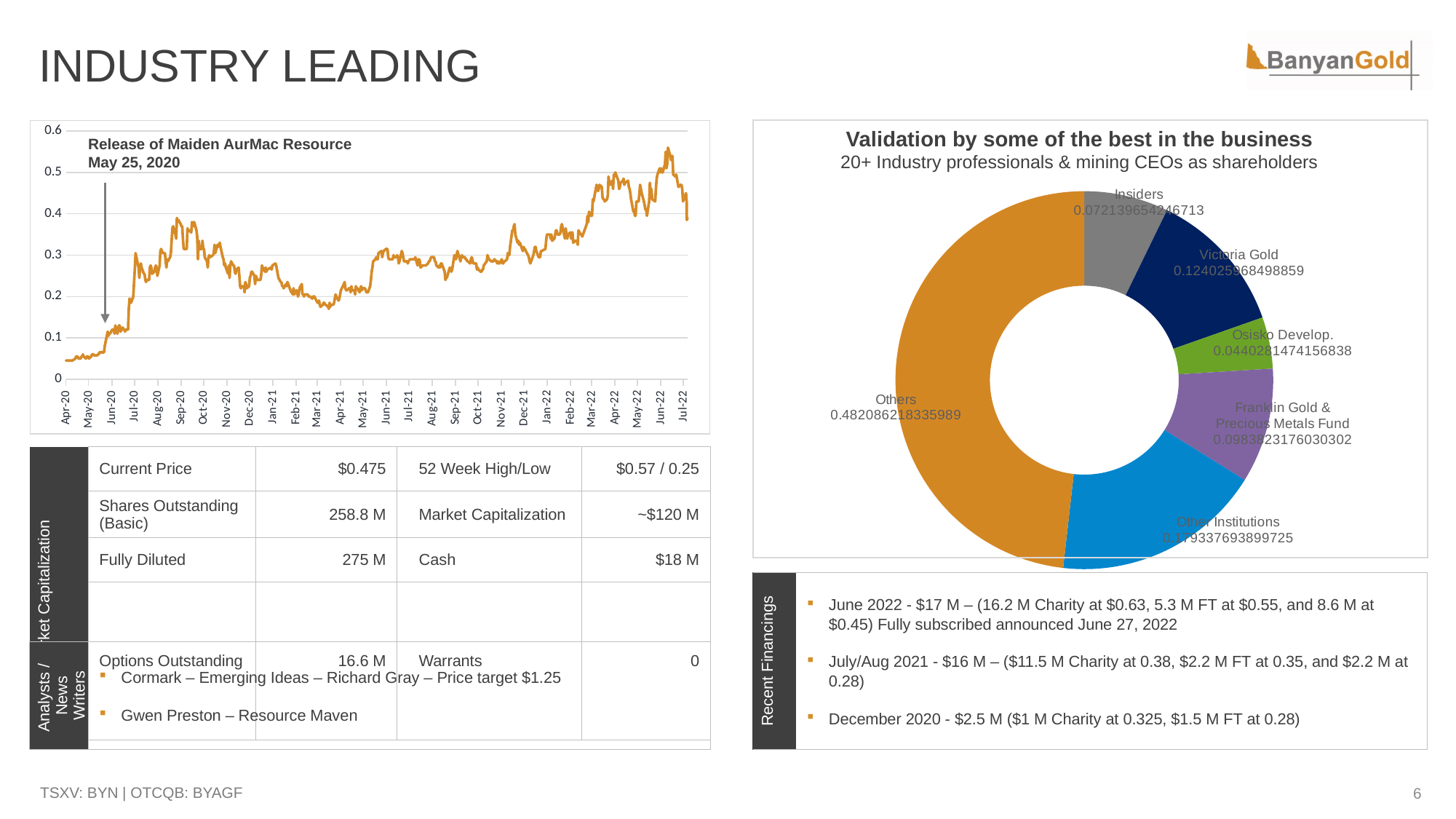

# INDUSTRY LEADING

### Chart

| Category | Close |
|---|---|
| 43864 | 0.08 |
| 43865 | 0.075 |
| 43866 | 0.07 |
| 43867 | 0.075 |
| 43868 | 0.07 |
| 43871 | 0.075 |
| 43872 | 0.07 |
| 43873 | 0.07 |
| 43874 | 0.07 |
| 43875 | 0.06 |
| 43879 | 0.06 |
| 43880 | 0.06 |
| 43881 | 0.06 |
| 43882 | 0.06 |
| 43885 | 0.06 |
| 43886 | 0.06 |
| 43887 | 0.06 |
| 43888 | 0.055 |
| 43889 | 0.055 |
| 43892 | 0.05 |
| 43893 | 0.055 |
| 43894 | 0.0575 |
| 43895 | 0.055 |
| 43896 | 0.055 |
| 43899 | 0.055 |
| 43900 | 0.055 |
| 43901 | 0.055 |
| 43902 | 0.045 |
| 43903 | 0.04 |
| 43906 | 0.035 |
| 43907 | 0.04 |
| 43908 | 0.045 |
| 43909 | 0.04 |
| 43910 | 0.04 |
| 43913 | 0.035 |
| 43914 | 0.04 |
| 43915 | 0.045 |
| 43916 | 0.045 |
| 43917 | 0.05 |
| 43920 | 0.05 |
| 43921 | 0.045 |
| 43922 | 0.045 |
| 43923 | 0.045 |
| 43924 | 0.045 |
| 43927 | 0.045 |
| 43928 | 0.045 |
| 43929 | 0.045 |
| 43930 | 0.045 |
| 43934 | 0.05 |
| 43935 | 0.055 |
| 43936 | 0.055 |
| 43937 | 0.055 |
| 43938 | 0.05 |
| 43941 | 0.05 |
| 43942 | 0.055 |
| 43943 | 0.055 |
| 43944 | 0.06 |
| 43945 | 0.055 |
| 43948 | 0.05 |
| 43949 | 0.055 |
| 43950 | 0.055 |
| 43951 | 0.055 |
| 43952 | 0.05 |
| 43955 | 0.055 |
| 43956 | 0.06 |
| 43957 | 0.06 |
| 43958 | 0.06 |
| 43959 | 0.0575 |
| 43962 | 0.0575 |
| 43963 | 0.0575 |
| 43964 | 0.06 |
| 43965 | 0.06 |
| 43966 | 0.065 |
| 43969 | 0.065 |
| 43970 | 0.065 |
| 43971 | 0.065 |
| 43972 | 0.065 |
| 43973 | 0.08 |
| 43977 | 0.115 |
| 43978 | 0.105 |
| 43979 | 0.11 |
| 43980 | 0.11 |
| 43983 | 0.12 |
| 43984 | 0.12 |
| 43985 | 0.12 |
| 43986 | 0.11 |
| 43987 | 0.13 |
| 43990 | 0.11 |
| 43991 | 0.125 |
| 43992 | 0.13 |
| 43993 | 0.13 |
| 43994 | 0.115 |
| 43997 | 0.125 |
| 43998 | 0.12 |
| 43999 | 0.12 |
| 44000 | 0.115 |
| 44001 | 0.12 |
| 44004 | 0.12 |
| 44005 | 0.17 |
| 44006 | 0.195 |
| 44007 | 0.19 |
| 44008 | 0.185 |
| 44011 | 0.2 |
| 44012 | 0.235 |
| 44013 | 0.265 |
| 44014 | 0.305 |
| 44018 | 0.27 |
| 44019 | 0.245 |
| 44020 | 0.27 |
| 44021 | 0.28 |
| 44022 | 0.27 |
| 44025 | 0.255 |
| 44026 | 0.255 |
| 44027 | 0.24 |
| 44028 | 0.235 |
| 44029 | 0.24 |
| 44032 | 0.24 |
| 44033 | 0.27 |
| 44034 | 0.275 |
| 44035 | 0.27 |
| 44036 | 0.255 |
| 44039 | 0.26 |
| 44040 | 0.27 |
| 44041 | 0.275 |
| 44042 | 0.27 |
| 44043 | 0.25 |
| 44046 | 0.275 |
| 44047 | 0.31 |
| 44048 | 0.315 |
| 44049 | 0.31 |
| 44050 | 0.305 |
| 44053 | 0.305 |
| 44054 | 0.285 |
| 44055 | 0.27 |
| 44056 | 0.29 |
| 44057 | 0.285 |
| 44060 | 0.295 |
| 44061 | 0.305 |
| 44062 | 0.335 |
| 44063 | 0.365 |
| 44064 | 0.37 |
| 44067 | 0.35 |
| 44068 | 0.34 |
| 44069 | 0.39 |
| 44070 | 0.38 |
| 44071 | 0.385 |
| 44074 | 0.375 |
| 44075 | 0.37 |
| 44076 | 0.37 |
| 44077 | 0.34 |
| 44078 | 0.315 |
| 44082 | 0.315 |
| 44083 | 0.365 |
| 44084 | 0.36 |
| 44085 | 0.36 |
| 44088 | 0.355 |
| 44089 | 0.38 |
| 44090 | 0.375 |
| 44091 | 0.37 |
| 44092 | 0.38 |
| 44095 | 0.36 |
| 44096 | 0.345 |
| 44097 | 0.29 |
| 44098 | 0.335 |
| 44099 | 0.315 |
| 44102 | 0.315 |
| 44103 | 0.335 |
| 44104 | 0.315 |
| 44105 | 0.315 |
| 44106 | 0.295 |
| 44109 | 0.285 |
| 44110 | 0.27 |
| 44111 | 0.295 |
| 44112 | 0.3 |
| 44113 | 0.295 |
| 44117 | 0.3 |
| 44118 | 0.305 |
| 44119 | 0.325 |
| 44120 | 0.305 |
| 44123 | 0.325 |
| 44124 | 0.32 |
| 44125 | 0.325 |
| 44126 | 0.33 |
| 44127 | 0.32 |
| 44130 | 0.295 |
| 44131 | 0.29 |
| 44132 | 0.275 |
| 44133 | 0.28 |
| 44134 | 0.27 |
| 44137 | 0.255 |
| 44138 | 0.275 |
| 44139 | 0.245 |
| 44140 | 0.275 |
| 44141 | 0.285 |
| 44144 | 0.275 |
| 44145 | 0.275 |
| 44146 | 0.26 |
| 44147 | 0.255 |
| 44148 | 0.265 |
| 44151 | 0.27 |
| 44152 | 0.25 |
| 44153 | 0.225 |
| 44154 | 0.22 |
| 44155 | 0.225 |
| 44158 | 0.225 |
| 44159 | 0.21 |
| 44160 | 0.235 |
| 44161 | 0.23 |
| 44162 | 0.22 |
| 44165 | 0.225 |
| 44166 | 0.245 |
| 44167 | 0.25 |
| 44168 | 0.26 |
| 44169 | 0.26 |
| 44172 | 0.25 |
| 44173 | 0.23 |
| 44174 | 0.25 |
| 44175 | 0.245 |
| 44176 | 0.24 |
| 44179 | 0.24 |
| 44180 | 0.24 |
| 44181 | 0.25 |
| 44182 | 0.275 |
| 44183 | 0.27 |
| 44186 | 0.26 |
| 44187 | 0.27 |
| 44188 | 0.26 |
| 44189 | 0.265 |
| 44194 | 0.27 |
| 44195 | 0.265 |
| 44196 | 0.275 |
| 44200 | 0.28 |
| 44201 | 0.275 |
| 44202 | 0.265 |
| 44203 | 0.255 |
| 44204 | 0.245 |
| 44207 | 0.235 |
| 44208 | 0.235 |
| 44209 | 0.225 |
| 44210 | 0.225 |
| 44211 | 0.22 |
| 44214 | 0.23 |
| 44215 | 0.225 |
| 44216 | 0.235 |
| 44217 | 0.23 |
| 44218 | 0.225 |
| 44221 | 0.21 |
| 44222 | 0.21 |
| 44223 | 0.205 |
| 44224 | 0.22 |
| 44225 | 0.205 |
| 44228 | 0.215 |
| 44229 | 0.21 |
| 44230 | 0.2 |
| 44231 | 0.205 |
| 44232 | 0.22 |
| 44235 | 0.23 |
| 44236 | 0.205 |
| 44237 | 0.205 |
| 44238 | 0.2 |
| 44239 | 0.205 |
| 44243 | 0.205 |
| 44244 | 0.2 |
| 44245 | 0.2 |
| 44246 | 0.2 |
| 44249 | 0.195 |
| 44250 | 0.2 |
| 44251 | 0.2 |
| 44252 | 0.2 |
| 44253 | 0.195 |
| 44256 | 0.185 |
| 44257 | 0.185 |
| 44258 | 0.19 |
| 44259 | 0.18 |
| 44260 | 0.175 |
| 44263 | 0.18 |
| 44264 | 0.185 |
| 44265 | 0.185 |
| 44266 | 0.18 |
| 44267 | 0.18 |
| 44270 | 0.175 |
| 44271 | 0.17 |
| 44272 | 0.185 |
| 44273 | 0.175 |
| 44274 | 0.18 |
| 44277 | 0.18 |
| 44278 | 0.185 |
| 44279 | 0.195 |
| 44280 | 0.205 |
| 44281 | 0.2 |
| 44284 | 0.19 |
| 44285 | 0.195 |
| 44286 | 0.205 |
| 44287 | 0.215 |
| 44291 | 0.23 |
| 44292 | 0.235 |
| 44293 | 0.22 |
| 44294 | 0.215 |
| 44295 | 0.215 |
| 44298 | 0.22 |
| 44299 | 0.22 |
| 44300 | 0.21 |
| 44301 | 0.225 |
| 44302 | 0.215 |
| 44305 | 0.215 |
| 44306 | 0.205 |
| 44307 | 0.225 |
| 44308 | 0.22 |
| 44309 | 0.22 |
| 44312 | 0.21 |
| 44313 | 0.22 |
| 44314 | 0.225 |
| 44315 | 0.215 |
| 44316 | 0.22 |
| 44319 | 0.22 |
| 44320 | 0.215 |
| 44321 | 0.21 |
| 44322 | 0.21 |
| 44323 | 0.21 |
| 44326 | 0.225 |
| 44327 | 0.24 |
| 44328 | 0.26 |
| 44329 | 0.27 |
| 44330 | 0.285 |
| 44333 | 0.29 |
| 44334 | 0.295 |
| 44335 | 0.29 |
| 44336 | 0.29 |
| 44337 | 0.305 |
| 44341 | 0.31 |
| 44342 | 0.295 |
| 44343 | 0.305 |
| 44344 | 0.31 |
| 44347 | 0.315 |
| 44348 | 0.315 |
| 44349 | 0.315 |
| 44350 | 0.295 |
| 44351 | 0.29 |
| 44354 | 0.29 |
| 44355 | 0.29 |
| 44356 | 0.29 |
| 44357 | 0.3 |
| 44358 | 0.295 |
| 44361 | 0.295 |
| 44362 | 0.3 |
| 44363 | 0.295 |
| 44364 | 0.28 |
| 44365 | 0.285 |
| 44368 | 0.31 |
| 44369 | 0.305 |
| 44370 | 0.295 |
| 44371 | 0.285 |
| 44372 | 0.285 |
| 44375 | 0.285 |
| 44376 | 0.28 |
| 44377 | 0.285 |
| 44379 | 0.29 |
| 44385 | 0.29 |
| 44386 | 0.295 |
| 44389 | 0.275 |
| 44390 | 0.29 |
| 44391 | 0.29 |
| 44392 | 0.285 |
| 44393 | 0.27 |
| 44396 | 0.275 |
| 44397 | 0.275 |
| 44398 | 0.275 |
| 44399 | 0.275 |
| 44400 | 0.275 |
| 44403 | 0.28 |
| 44404 | 0.285 |
| 44405 | 0.285 |
| 44406 | 0.29 |
| 44407 | 0.295 |
| 44411 | 0.295 |
| 44412 | 0.285 |
| 44413 | 0.285 |
| 44414 | 0.275 |
| 44417 | 0.27 |
| 44418 | 0.275 |
| 44419 | 0.27 |
| 44420 | 0.28 |
| 44421 | 0.28 |
| 44424 | 0.265 |
| 44425 | 0.26 |
| 44426 | 0.24 |
| 44427 | 0.245 |
| 44428 | 0.245 |
| 44431 | 0.265 |
| 44432 | 0.27 |
| 44433 | 0.265 |
| 44434 | 0.26 |
| 44435 | 0.265 |
| 44438 | 0.3 |
| 44439 | 0.295 |
| 44440 | 0.29 |
| 44441 | 0.3 |
| 44442 | 0.31 |
| 44446 | 0.285 |
| 44447 | 0.295 |
| 44448 | 0.3 |
| 44449 | 0.295 |
| 44452 | 0.295 |
| 44453 | 0.29 |
| 44454 | 0.29 |
| 44455 | 0.285 |
| 44456 | 0.285 |
| 44459 | 0.28 |
| 44460 | 0.29 |
| 44461 | 0.295 |
| 44462 | 0.29 |
| 44463 | 0.28 |
| 44466 | 0.28 |
| 44467 | 0.28 |
| 44468 | 0.265 |
| 44469 | 0.27 |
| 44470 | 0.265 |
| 44473 | 0.26 |
| 44474 | 0.26 |
| 44475 | 0.265 |
| 44476 | 0.265 |
| 44477 | 0.275 |
| 44481 | 0.285 |
| 44482 | 0.3 |
| 44483 | 0.295 |
| 44484 | 0.29 |
| 44487 | 0.285 |
| 44488 | 0.285 |
| 44489 | 0.285 |
| 44490 | 0.285 |
| 44491 | 0.29 |
| 44494 | 0.285 |
| 44495 | 0.28 |
| 44496 | 0.285 |
| 44497 | 0.28 |
| 44498 | 0.28 |
| 44501 | 0.29 |
| 44502 | 0.28 |
| 44503 | 0.28 |
| 44504 | 0.285 |
| 44505 | 0.285 |
| 44508 | 0.29 |
| 44509 | 0.305 |
| 44510 | 0.3 |
| 44511 | 0.3 |
| 44512 | 0.32 |
| 44515 | 0.36 |
| 44516 | 0.36 |
| 44517 | 0.37 |
| 44518 | 0.375 |
| 44519 | 0.35 |
| 44522 | 0.33 |
| 44523 | 0.335 |
| 44524 | 0.325 |
| 44525 | 0.33 |
| 44526 | 0.325 |
| 44529 | 0.31 |
| 44530 | 0.32 |
| 44531 | 0.315 |
| 44532 | 0.315 |
| 44533 | 0.31 |
| 44536 | 0.3 |
| 44537 | 0.295 |
| 44538 | 0.285 |
| 44539 | 0.28 |
| 44540 | 0.285 |
| 44543 | 0.3 |
| 44544 | 0.31 |
| 44545 | 0.32 |
| 44546 | 0.32 |
| 44547 | 0.31 |
| 44550 | 0.295 |
| 44551 | 0.295 |
| 44552 | 0.295 |
| 44553 | 0.31 |
| 44554 | 0.31 |
| 44559 | 0.315 |
| 44560 | 0.335 |
| 44561 | 0.35 |
| 44565 | 0.35 |
| 44566 | 0.34 |
| 44567 | 0.35 |
| 44568 | 0.335 |
| 44571 | 0.34 |
| 44572 | 0.35 |
| 44573 | 0.36 |
| 44574 | 0.36 |
| 44575 | 0.35 |
| 44578 | 0.35 |
| 44579 | 0.355 |
| 44580 | 0.37 |
| 44581 | 0.375 |
| 44582 | 0.365 |
| 44585 | 0.34 |
| 44586 | 0.365 |
| 44587 | 0.35 |
| 44588 | 0.34 |
| 44589 | 0.35 |
| 44592 | 0.355 |
| 44593 | 0.34 |
| 44594 | 0.355 |
| 44595 | 0.355 |
| 44596 | 0.33 |
| 44599 | 0.335 |
| 44600 | 0.335 |
| 44601 | 0.335 |
| 44602 | 0.325 |
| 44603 | 0.36 |
| 44606 | 0.35 |
| 44607 | 0.35 |
| 44608 | 0.345 |
| 44609 | 0.35 |
| 44610 | 0.355 |
| 44614 | 0.375 |
| 44615 | 0.395 |
| 44616 | 0.38 |
| 44617 | 0.405 |
| 44620 | 0.395 |
| 44621 | 0.395 |
| 44622 | 0.435 |
| 44623 | 0.43 |
| 44624 | 0.44 |
| 44627 | 0.47 |
| 44628 | 0.465 |
| 44629 | 0.455 |
| 44630 | 0.46 |
| 44631 | 0.47 |
| 44634 | 0.465 |
| 44635 | 0.44 |
| 44636 | 0.435 |
| 44637 | 0.435 |
| 44638 | 0.43 |
| 44641 | 0.435 |
| 44642 | 0.445 |
| 44643 | 0.49 |
| 44644 | 0.475 |
| 44645 | 0.47 |
| 44648 | 0.48 |
| 44649 | 0.46 |
| 44650 | 0.495 |
| 44651 | 0.49 |
| 44652 | 0.5 |
| 44655 | 0.485 |
| 44656 | 0.48 |
| 44657 | 0.46 |
| 44658 | 0.465 |
| 44659 | 0.475 |
| 44662 | 0.48 |
| 44663 | 0.485 |
| 44664 | 0.47 |
| 44665 | 0.475 |
| 44669 | 0.48 |
| 44670 | 0.465 |
| 44671 | 0.46 |
| 44672 | 0.45 |
| 44673 | 0.435 |
| 44676 | 0.405 |
| 44677 | 0.41 |
| 44678 | 0.395 |
| 44679 | 0.395 |
| 44680 | 0.43 |
| 44683 | 0.43 |
| 44684 | 0.45 |
| 44685 | 0.47 |
| 44686 | 0.46 |
| 44687 | 0.45 |
| 44690 | 0.43 |
| 44691 | 0.42 |
| 44692 | 0.41 |
| 44693 | 0.41 |
| 44694 | 0.395 |
| 44697 | 0.43 |
| 44698 | 0.475 |
| 44699 | 0.455 |
| 44700 | 0.46 |
| 44701 | 0.435 |
| 44705 | 0.43 |
| 44706 | 0.46 |
| 44707 | 0.485 |
| 44708 | 0.495 |
| 44711 | 0.51 |
| 44712 | 0.5 |
| 44713 | 0.51 |
| 44714 | 0.5 |
| 44715 | 0.5 |
| 44718 | 0.52 |
| 44719 | 0.55 |
| 44720 | 0.51 |
| 44721 | 0.52 |
| 44722 | 0.56 |
| 44725 | 0.54 |
| 44726 | 0.53 |
| 44727 | 0.54 |
| 44728 | 0.54 |
| 44729 | 0.495 |
| 44732 | 0.49 |
| 44733 | 0.495 |
| 44734 | 0.485 |
| 44735 | 0.475 |
| 44736 | 0.465 |
| 44739 | 0.47 |
| 44740 | 0.47 |
| 44741 | 0.46 |
| 44742 | 0.43 |
| 44746 | 0.45 |
| 44747 | 0.425 |
| 44748 | 0.39 |
| 44747 | 0.385 |
Validation by some of the best in the business
20+ Industry professionals & mining CEOs as shareholders
Release of Maiden AurMac Resource
May 25, 2020

### Chart

| Category |  |
|---|---|
| Insiders | 0.07213965424671304 |
| Victoria Gold | 0.12402596849885927 |
| Osisko Develop. | 0.04402814741568376 |
| Franklin Gold & Precious Metals Fund | 0.09838231760303016 |
| Other Institutions | 0.1793376938997246 |
| Others | 0.4820862183359892 |
| Market Capitalization | Current Price | $0.475 | 52 Week High/Low | $0.57 / 0.25 |
| --- | --- | --- | --- | --- |
|  | Shares Outstanding (Basic) | 258.8 M | Market Capitalization | ~$120 M |
|  | Fully Diluted | 275 M | Cash | $18 M |
|  | Options Outstanding | 16.6 M | Warrants | 0 |
| Recent Financings | June 2022 - $17 M – (16.2 M Charity at $0.63, 5.3 M FT at $0.55, and 8.6 M at $0.45) Fully subscribed announced June 27, 2022 July/Aug 2021 - $16 M – ($11.5 M Charity at 0.38, $2.2 M FT at 0.35, and $2.2 M at 0.28) December 2020 - $2.5 M ($1 M Charity at 0.325, $1.5 M FT at 0.28) |
| --- | --- |
| Analysts / News Writers | Cormark – Emerging Ideas – Richard Gray – Price target $1.25 Gwen Preston – Resource Maven |
| --- | --- |
6